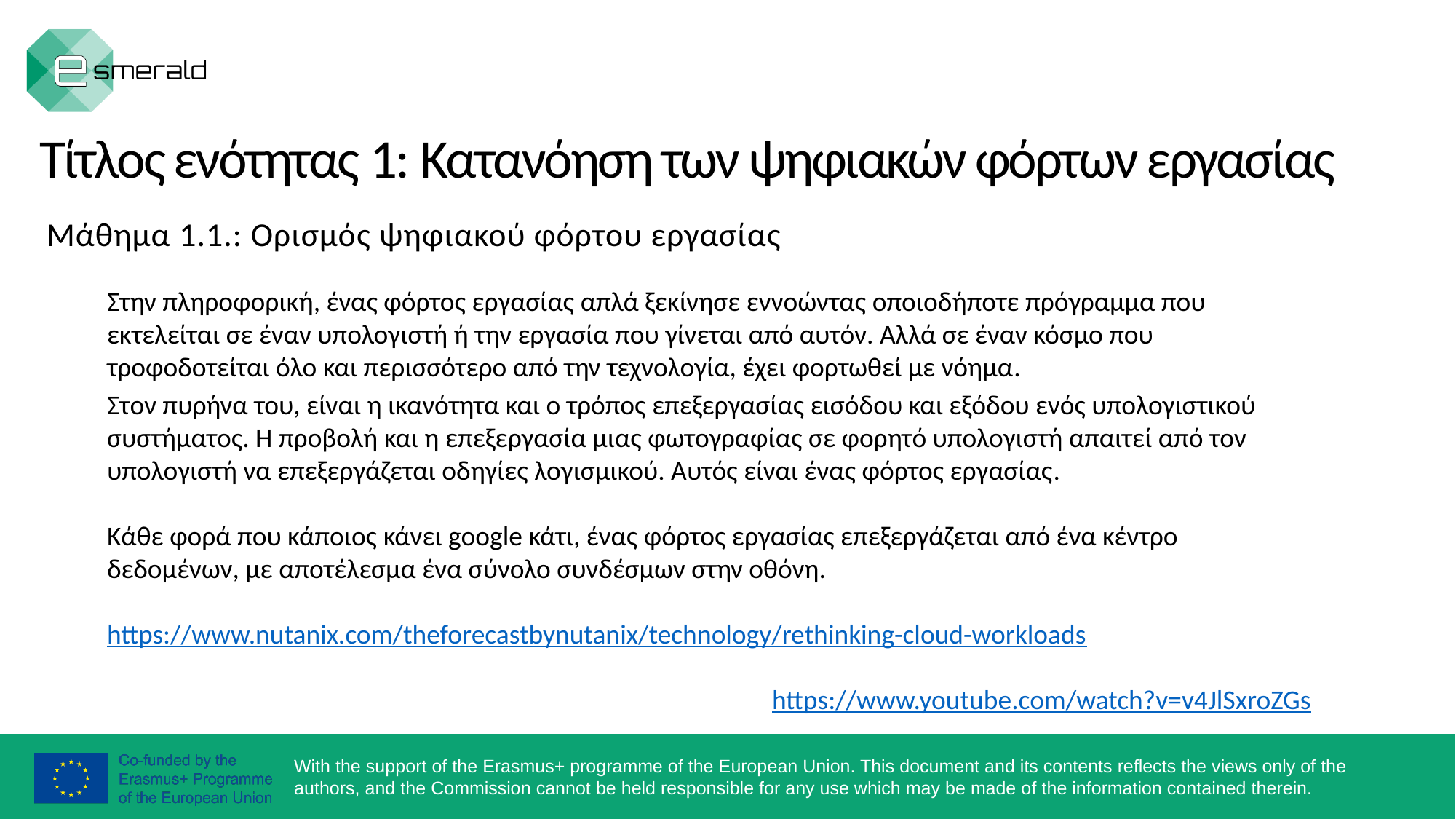

Τίτλος ενότητας 1: Κατανόηση των ψηφιακών φόρτων εργασίας
Μάθημα 1.1.: Ορισμός ψηφιακού φόρτου εργασίας
Στην πληροφορική, ένας φόρτος εργασίας απλά ξεκίνησε εννοώντας οποιοδήποτε πρόγραμμα που εκτελείται σε έναν υπολογιστή ή την εργασία που γίνεται από αυτόν. Αλλά σε έναν κόσμο που τροφοδοτείται όλο και περισσότερο από την τεχνολογία, έχει φορτωθεί με νόημα.
Στον πυρήνα του, είναι η ικανότητα και ο τρόπος επεξεργασίας εισόδου και εξόδου ενός υπολογιστικού συστήματος. Η προβολή και η επεξεργασία μιας φωτογραφίας σε φορητό υπολογιστή απαιτεί από τον υπολογιστή να επεξεργάζεται οδηγίες λογισμικού. Αυτός είναι ένας φόρτος εργασίας.

Κάθε φορά που κάποιος κάνει google κάτι, ένας φόρτος εργασίας επεξεργάζεται από ένα κέντρο δεδομένων, με αποτέλεσμα ένα σύνολο συνδέσμων στην οθόνη.

https://www.nutanix.com/theforecastbynutanix/technology/rethinking-cloud-workloads

https://www.youtube.com/watch?v=v4JlSxroZGs